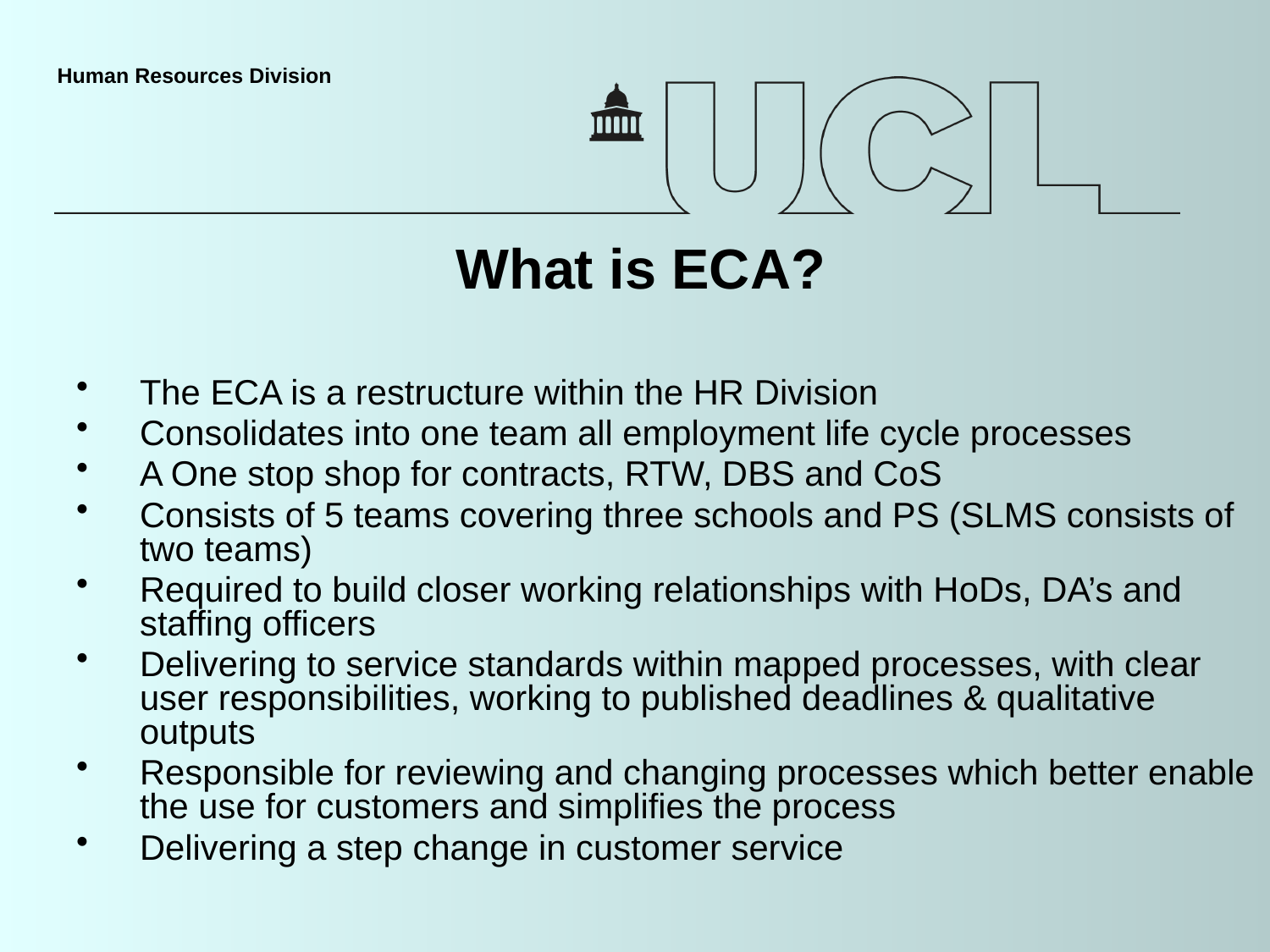

# What is ECA?

The ECA is a restructure within the HR Division
Consolidates into one team all employment life cycle processes
A One stop shop for contracts, RTW, DBS and CoS
Consists of 5 teams covering three schools and PS (SLMS consists of two teams)
Required to build closer working relationships with HoDs, DA’s and staffing officers
Delivering to service standards within mapped processes, with clear user responsibilities, working to published deadlines & qualitative outputs
Responsible for reviewing and changing processes which better enable the use for customers and simplifies the process
Delivering a step change in customer service